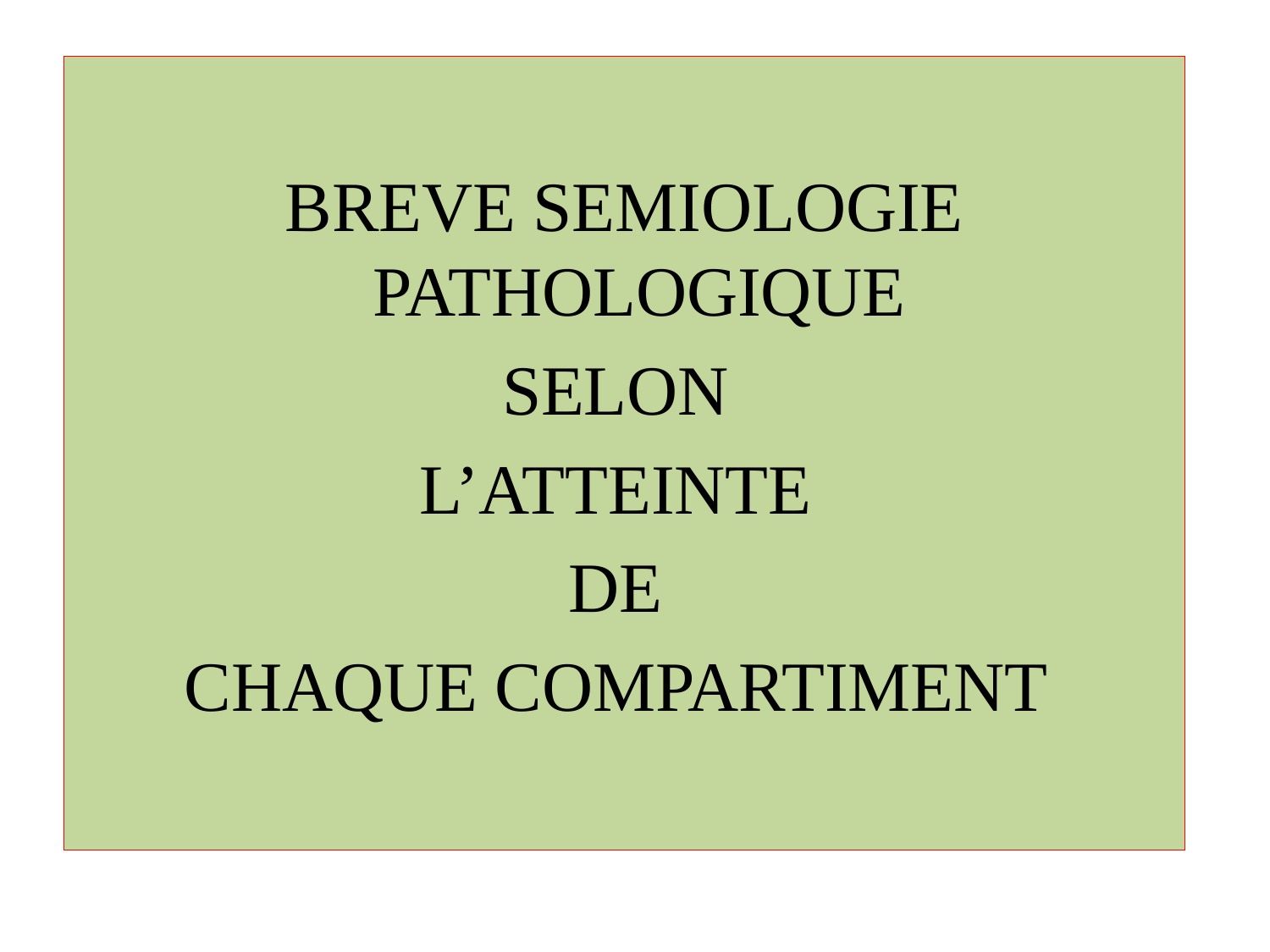

BREVE SEMIOLOGIE PATHOLOGIQUE
SELON
L’ATTEINTE
DE
CHAQUE COMPARTIMENT